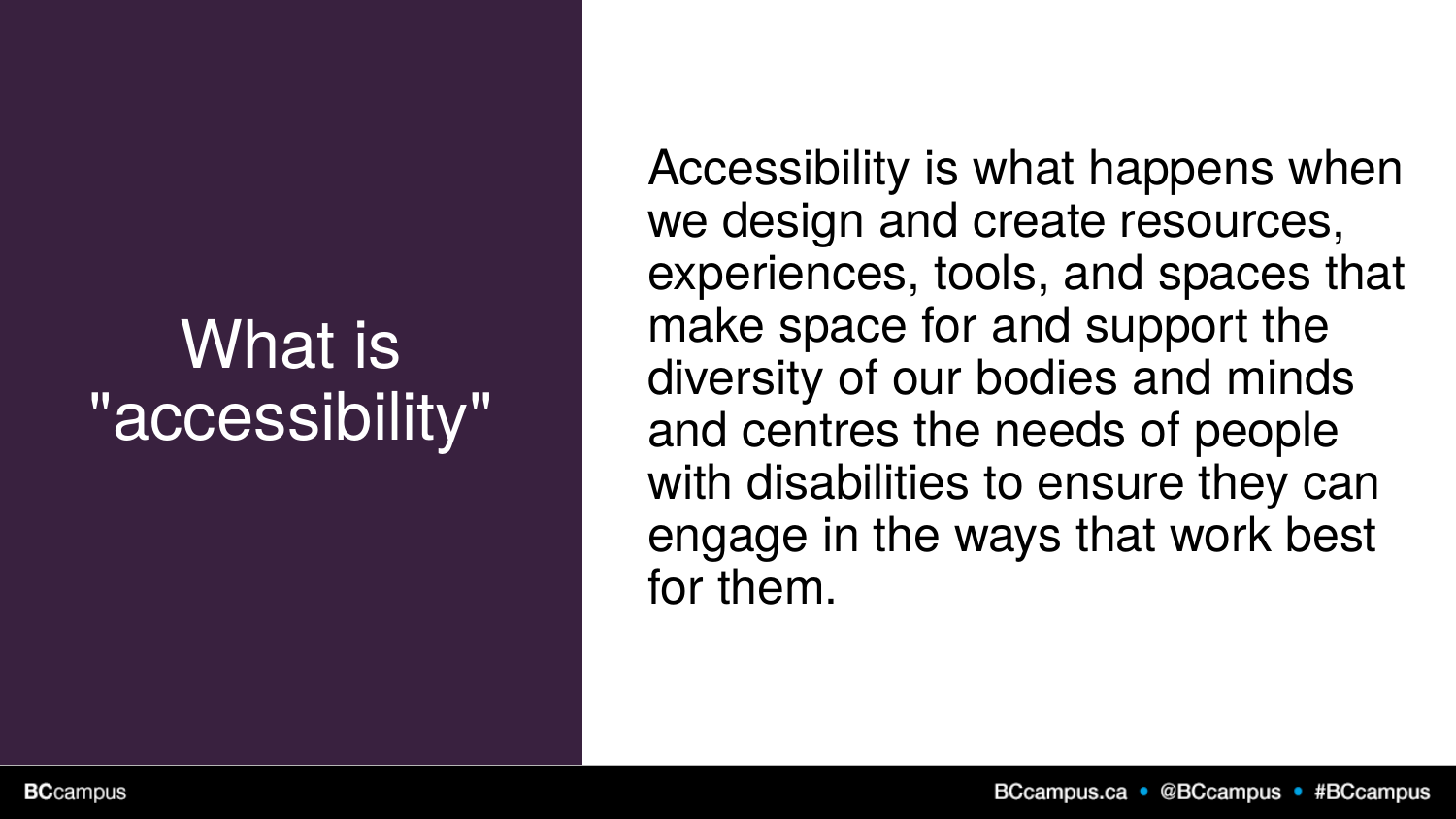

# What is "accessibility"
Accessibility is what happens when we design and create resources, experiences, tools, and spaces that make space for and support the diversity of our bodies and minds and centres the needs of people with disabilities to ensure they can engage in the ways that work best for them.